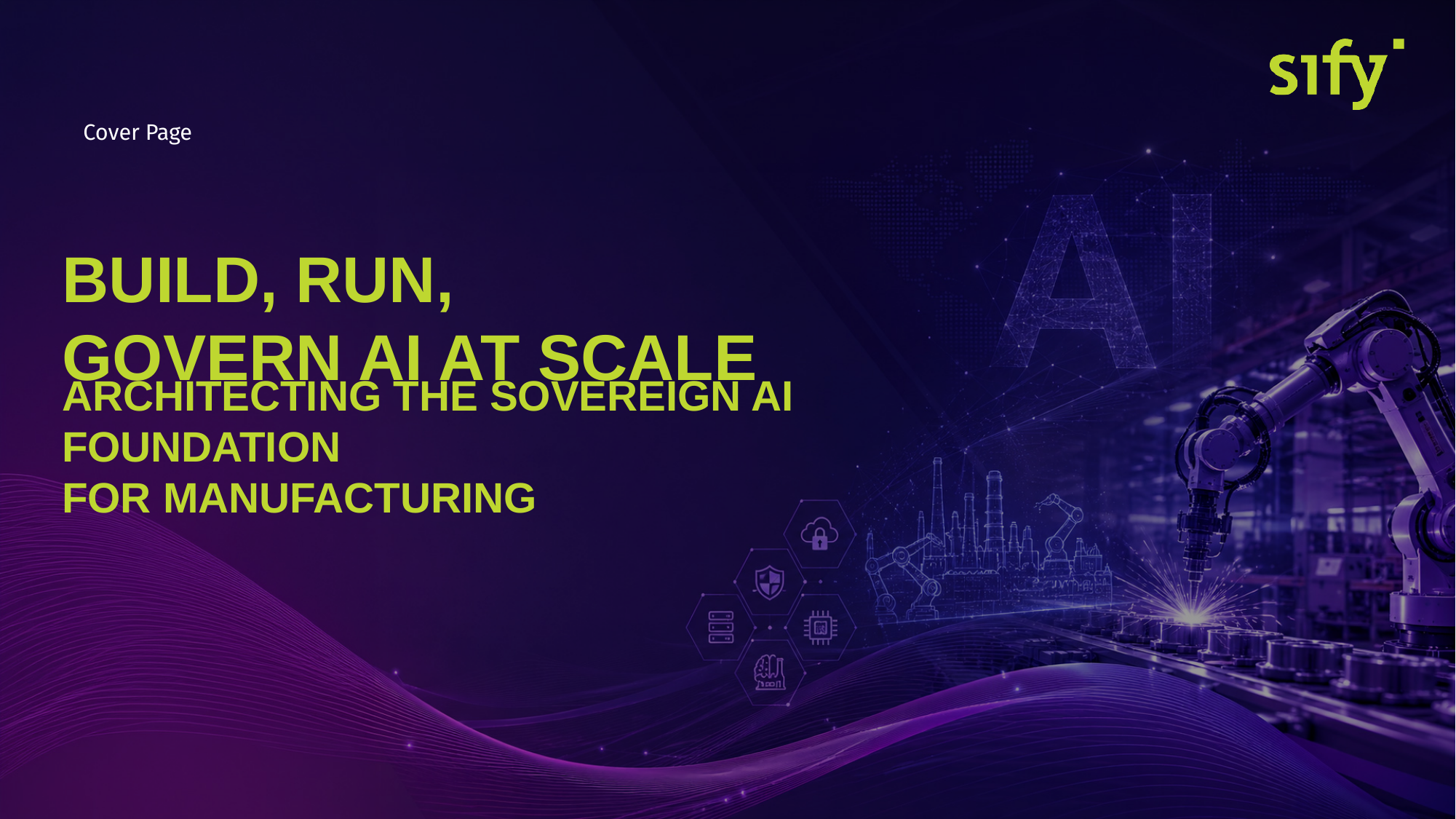

Cover Page
Build, Run,
Govern AI at scale
ARCHITECTING THE SOVEREIGN AI FOUNDATION
FOR MANUFACTURING